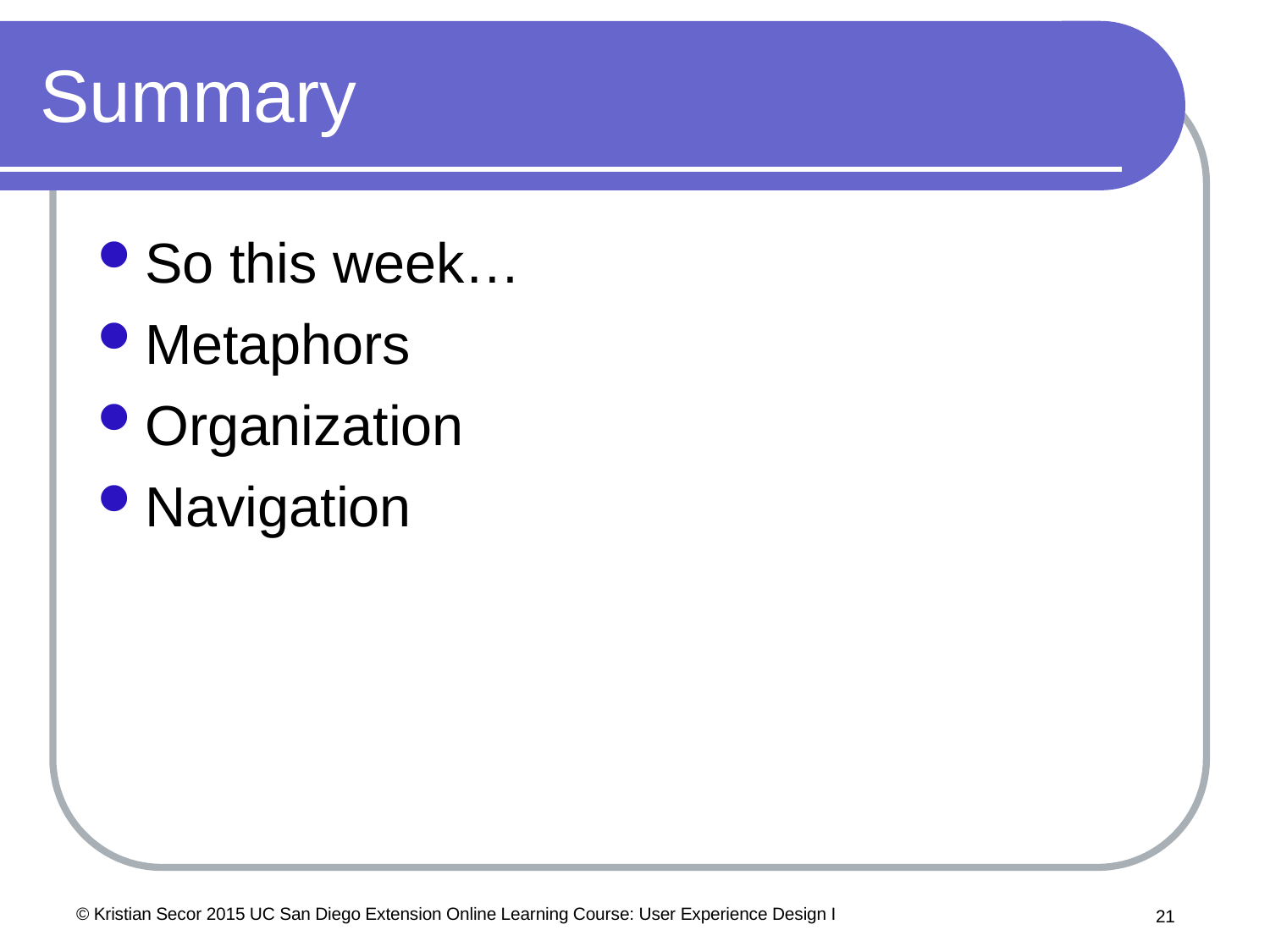

# Summary
So this week…
Metaphors
Organization
Navigation
© Kristian Secor 2015 UC San Diego Extension Online Learning Course: User Experience Design I
21